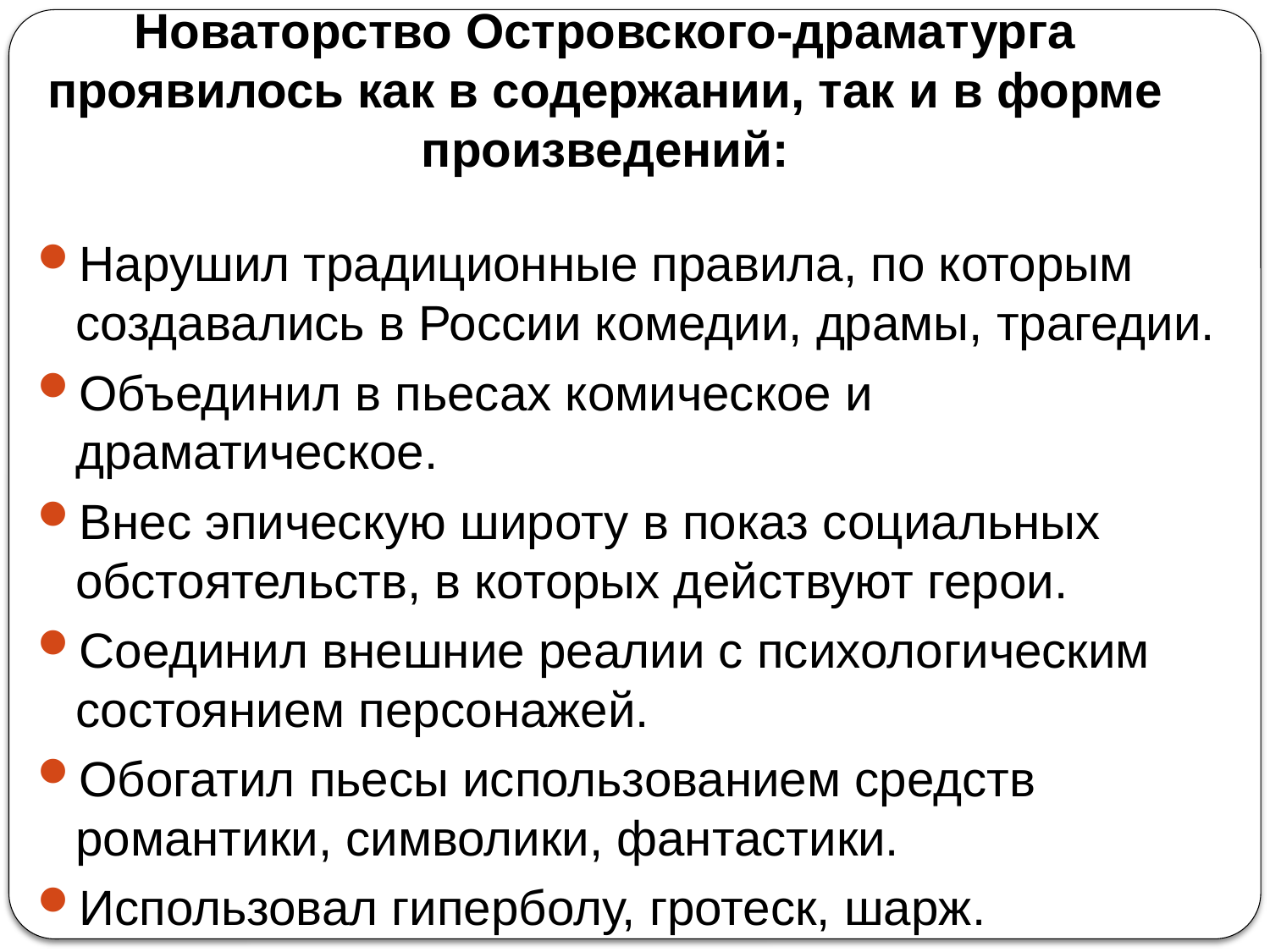

# Новаторство Островского-драматурга проявилось как в содержании, так и в форме произведений:
Нарушил традиционные правила, по которым создавались в России комедии, драмы, трагедии.
Объединил в пьесах комическое и драматическое.
Внес эпическую широту в показ социальных обстоятельств, в которых действуют герои.
Соединил внешние реалии с психологическим состоянием персонажей.
Обогатил пьесы использованием средств романтики, символики, фантастики.
Использовал гиперболу, гротеск, шарж.